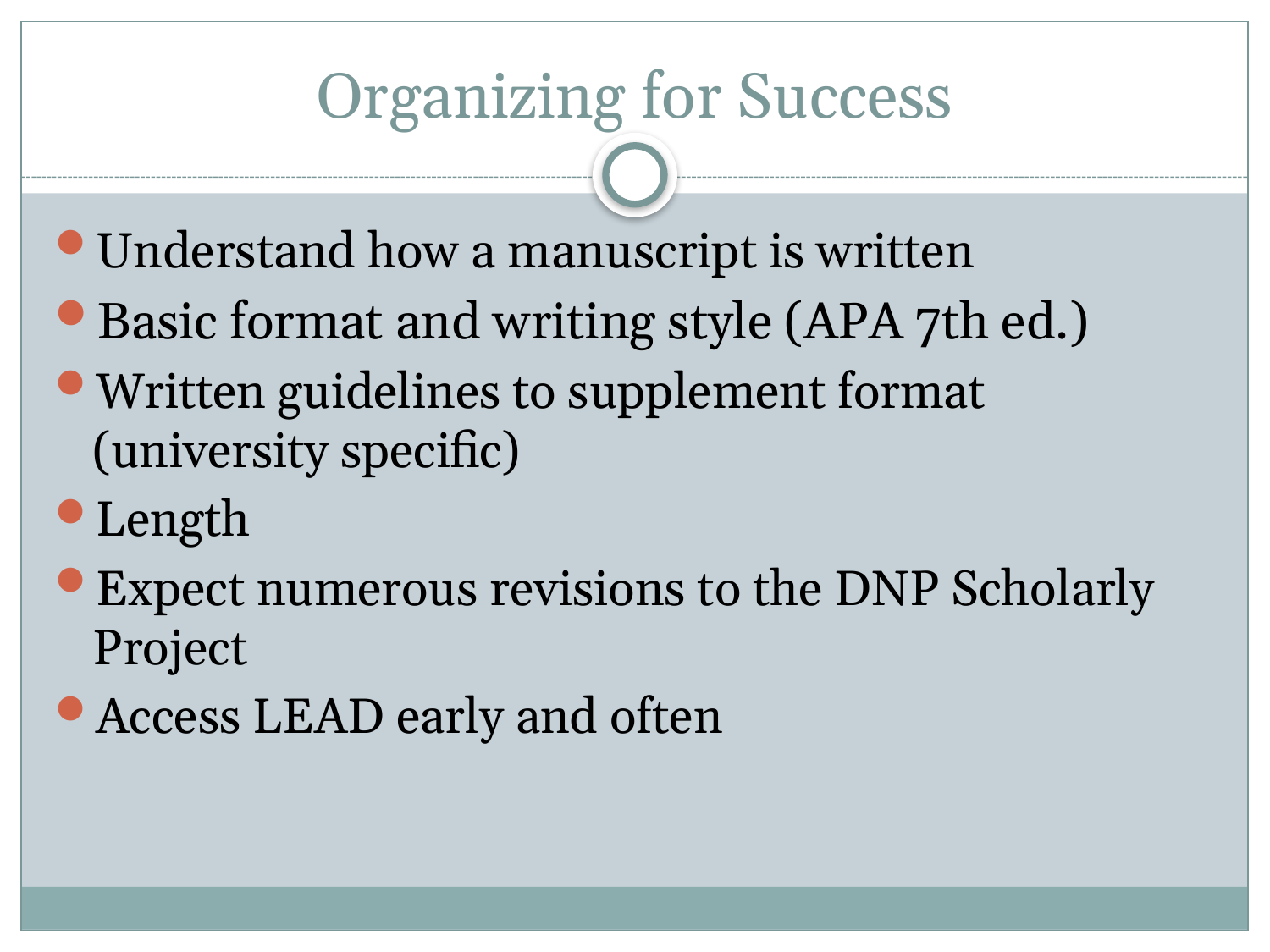

# Organizing for Success
Understand how a manuscript is written
Basic format and writing style (APA 7th ed.)
Written guidelines to supplement format (university specific)
Length
Expect numerous revisions to the DNP Scholarly Project
Access LEAD early and often